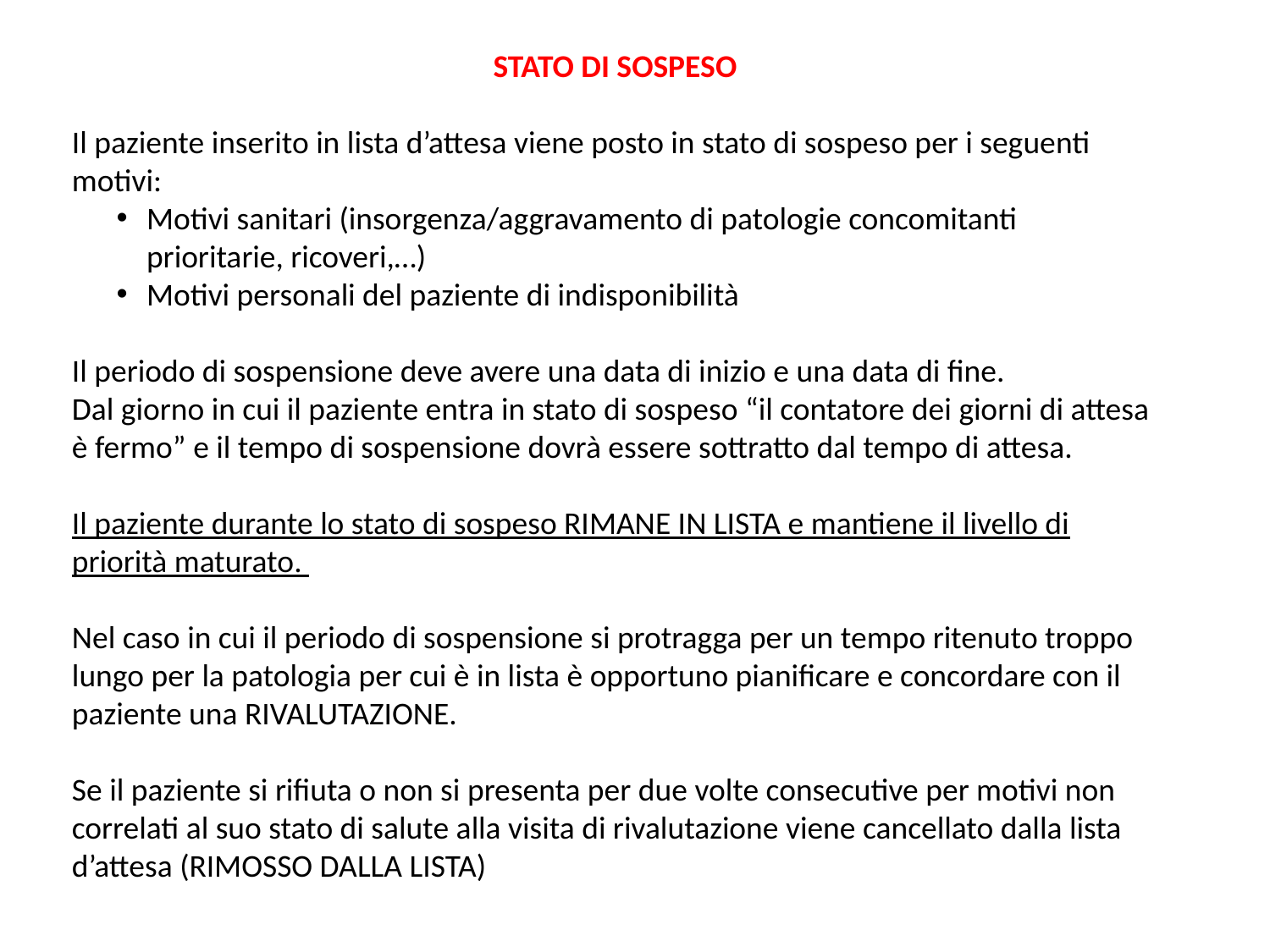

STATO DI SOSPESO

Il paziente inserito in lista d’attesa viene posto in stato di sospeso per i seguenti motivi:
Motivi sanitari (insorgenza/aggravamento di patologie concomitanti prioritarie, ricoveri,…)
Motivi personali del paziente di indisponibilità

Il periodo di sospensione deve avere una data di inizio e una data di fine.
Dal giorno in cui il paziente entra in stato di sospeso “il contatore dei giorni di attesa è fermo” e il tempo di sospensione dovrà essere sottratto dal tempo di attesa.

Il paziente durante lo stato di sospeso RIMANE IN LISTA e mantiene il livello di priorità maturato.

Nel caso in cui il periodo di sospensione si protragga per un tempo ritenuto troppo lungo per la patologia per cui è in lista è opportuno pianificare e concordare con il paziente una RIVALUTAZIONE.

Se il paziente si rifiuta o non si presenta per due volte consecutive per motivi non correlati al suo stato di salute alla visita di rivalutazione viene cancellato dalla lista d’attesa (RIMOSSO DALLA LISTA)